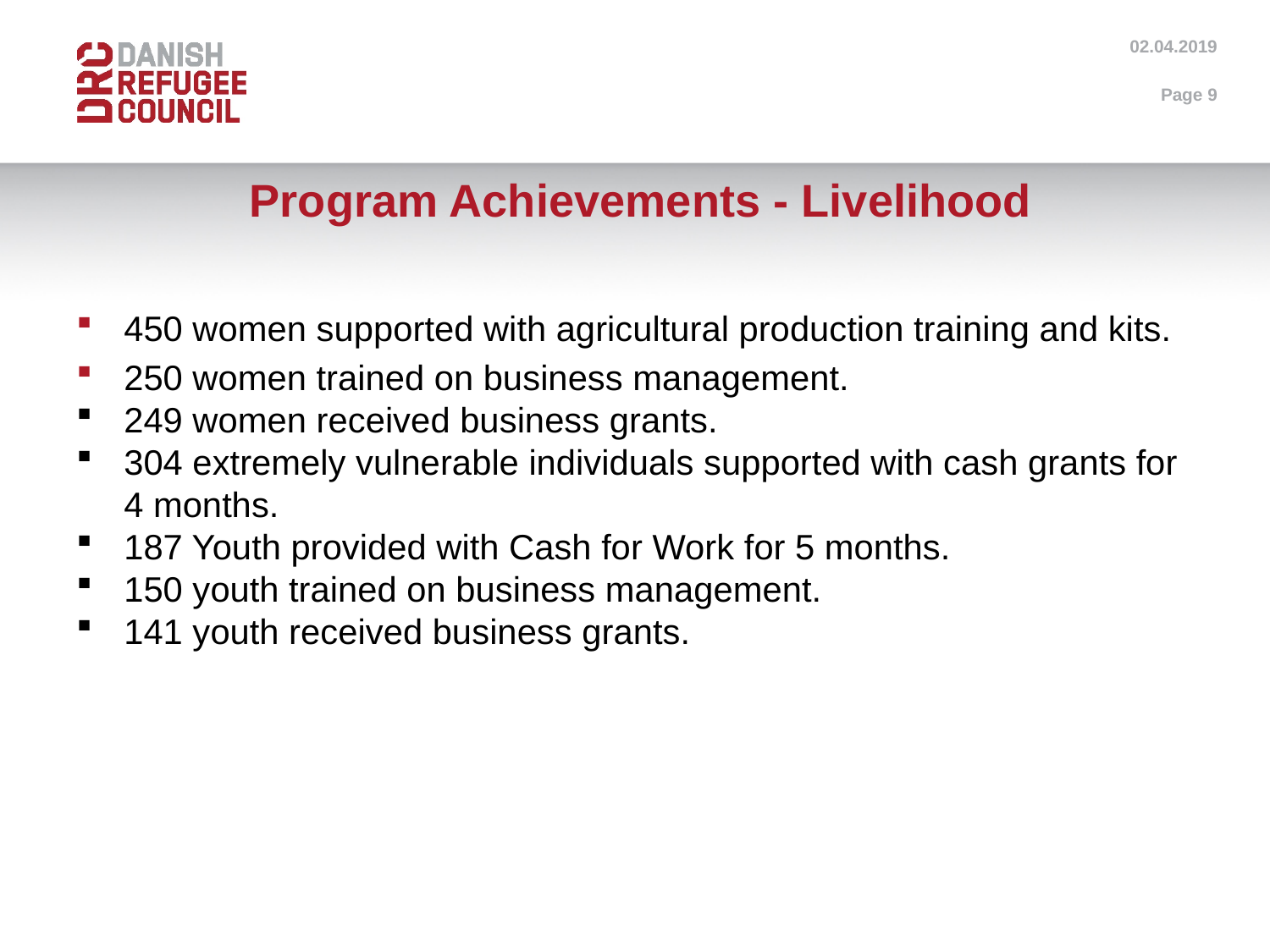

02.04.2019
Page 9
# Program Achievements - Livelihood

450 women supported with agricultural production training and kits.
250 women trained on business management.
249 women received business grants.
304 extremely vulnerable individuals supported with cash grants for  4 months.
187 Youth provided with Cash for Work for 5 months.
150 youth trained on business management.
141 youth received business grants.